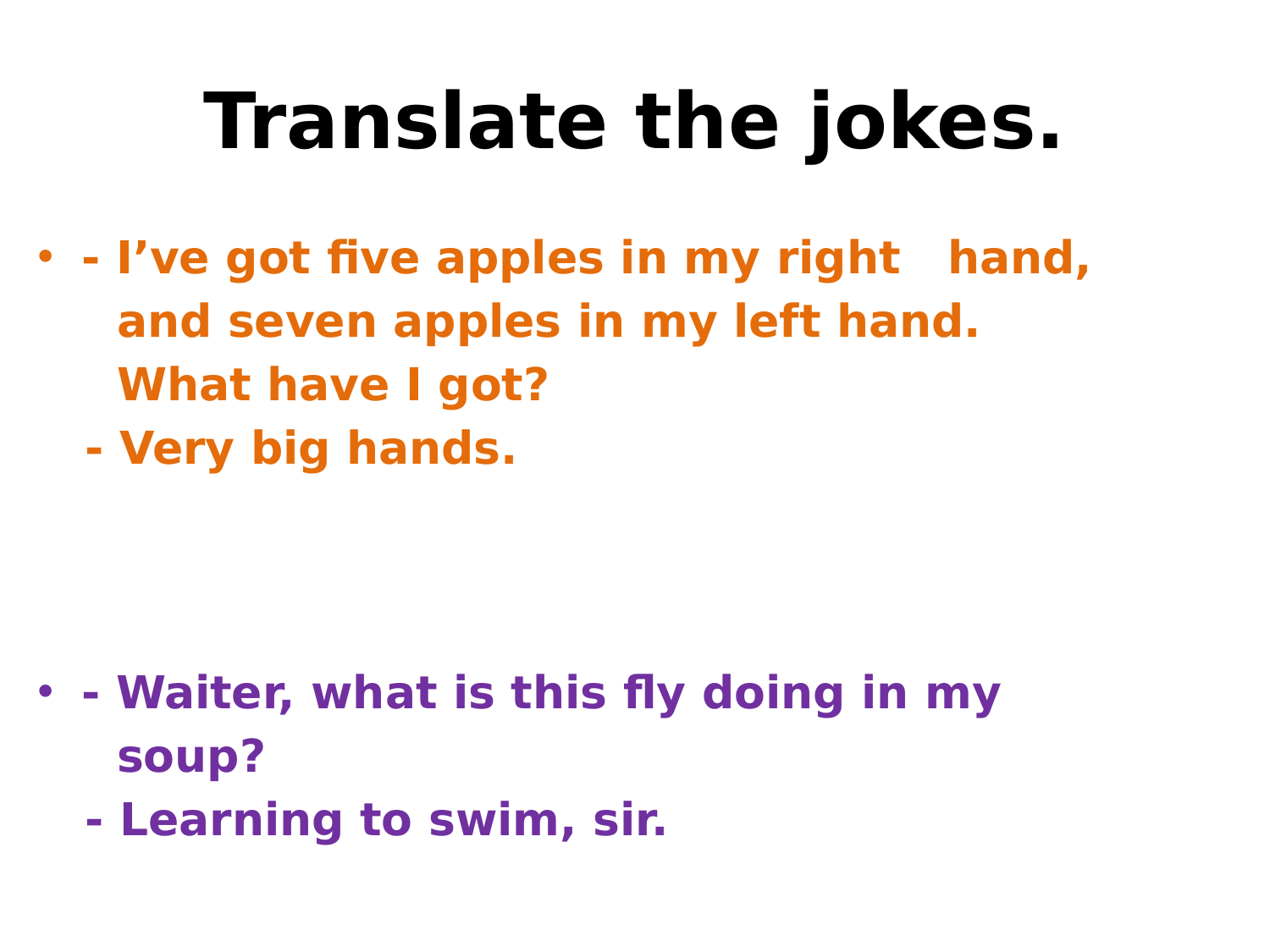

# Translate the jokes.
- I’ve got five apples in my right   hand,
     and seven apples in my left hand.
     What have I got?
   - Very big hands.

- Waiter, what is this fly doing in my
     soup?
   - Learning to swim, sir.